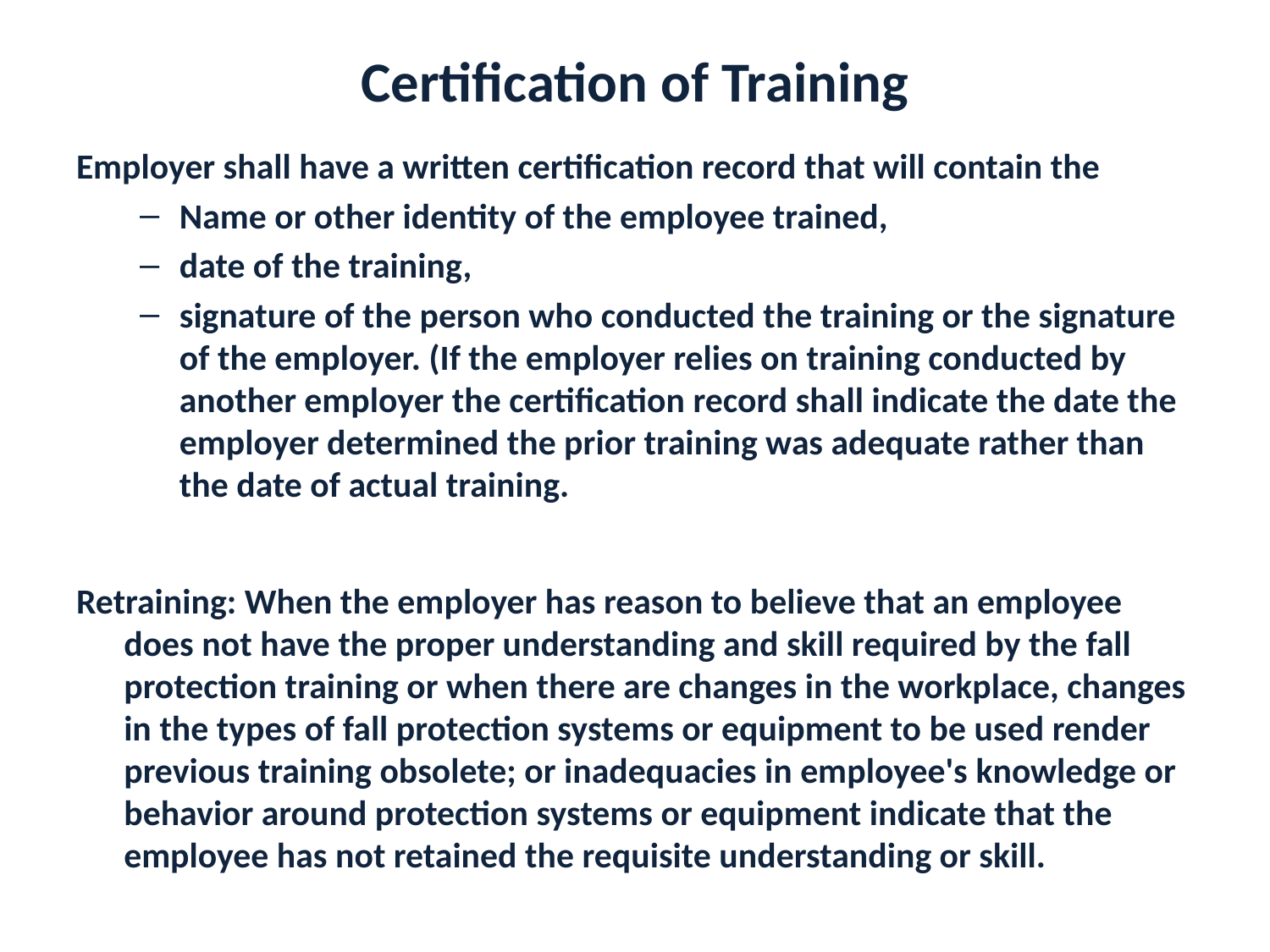

# Certification of Training
Employer shall have a written certification record that will contain the
Name or other identity of the employee trained,
date of the training,
signature of the person who conducted the training or the signature of the employer. (If the employer relies on training conducted by another employer the certification record shall indicate the date the employer determined the prior training was adequate rather than the date of actual training.

Retraining: When the employer has reason to believe that an employee does not have the proper understanding and skill required by the fall protection training or when there are changes in the workplace, changes in the types of fall protection systems or equipment to be used render previous training obsolete; or inadequacies in employee's knowledge or behavior around protection systems or equipment indicate that the employee has not retained the requisite understanding or skill.